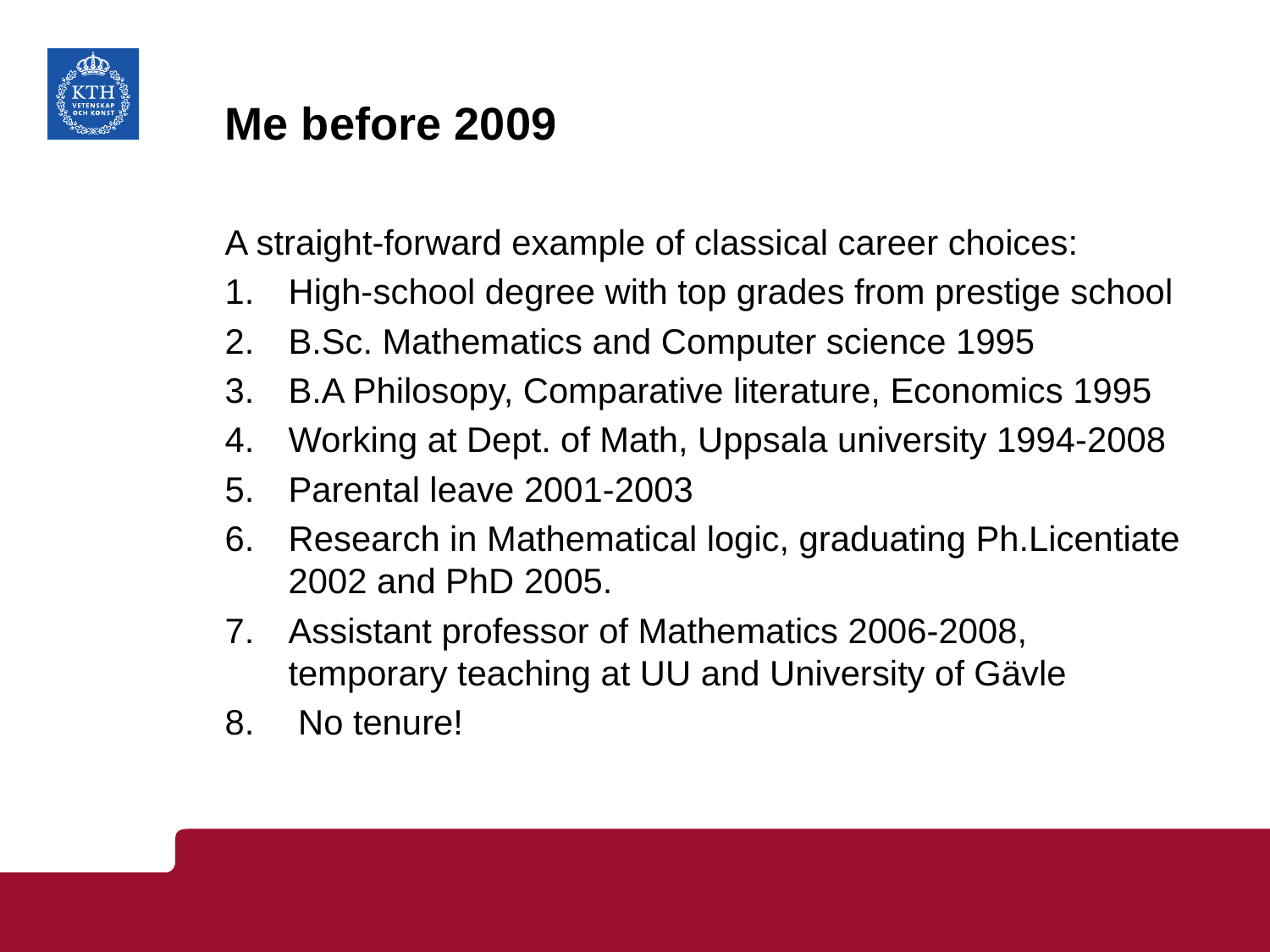

# Me before 2009
A straight-forward example of classical career choices:
High-school degree with top grades from prestige school
B.Sc. Mathematics and Computer science 1995
B.A Philosopy, Comparative literature, Economics 1995
Working at Dept. of Math, Uppsala university 1994-2008
Parental leave 2001-2003
Research in Mathematical logic, graduating Ph.Licentiate 2002 and PhD 2005.
Assistant professor of Mathematics 2006-2008, temporary teaching at UU and University of Gävle
 No tenure!